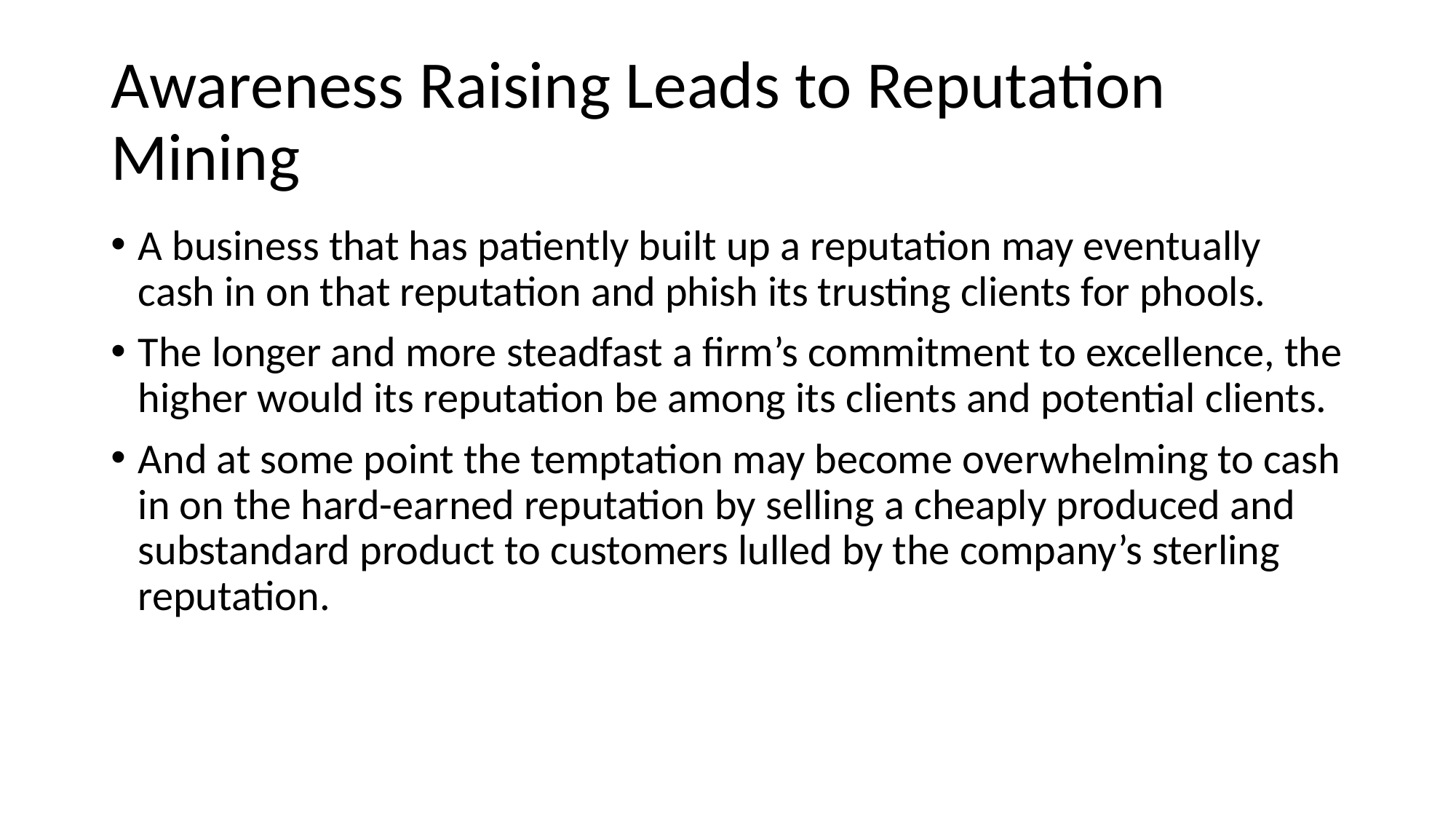

# Awareness Raising Leads to Reputation Mining
A business that has patiently built up a reputation may eventually cash in on that reputation and phish its trusting clients for phools.
The longer and more steadfast a firm’s commitment to excellence, the higher would its reputation be among its clients and potential clients.
And at some point the temptation may become overwhelming to cash in on the hard-earned reputation by selling a cheaply produced and substandard product to customers lulled by the company’s sterling reputation.